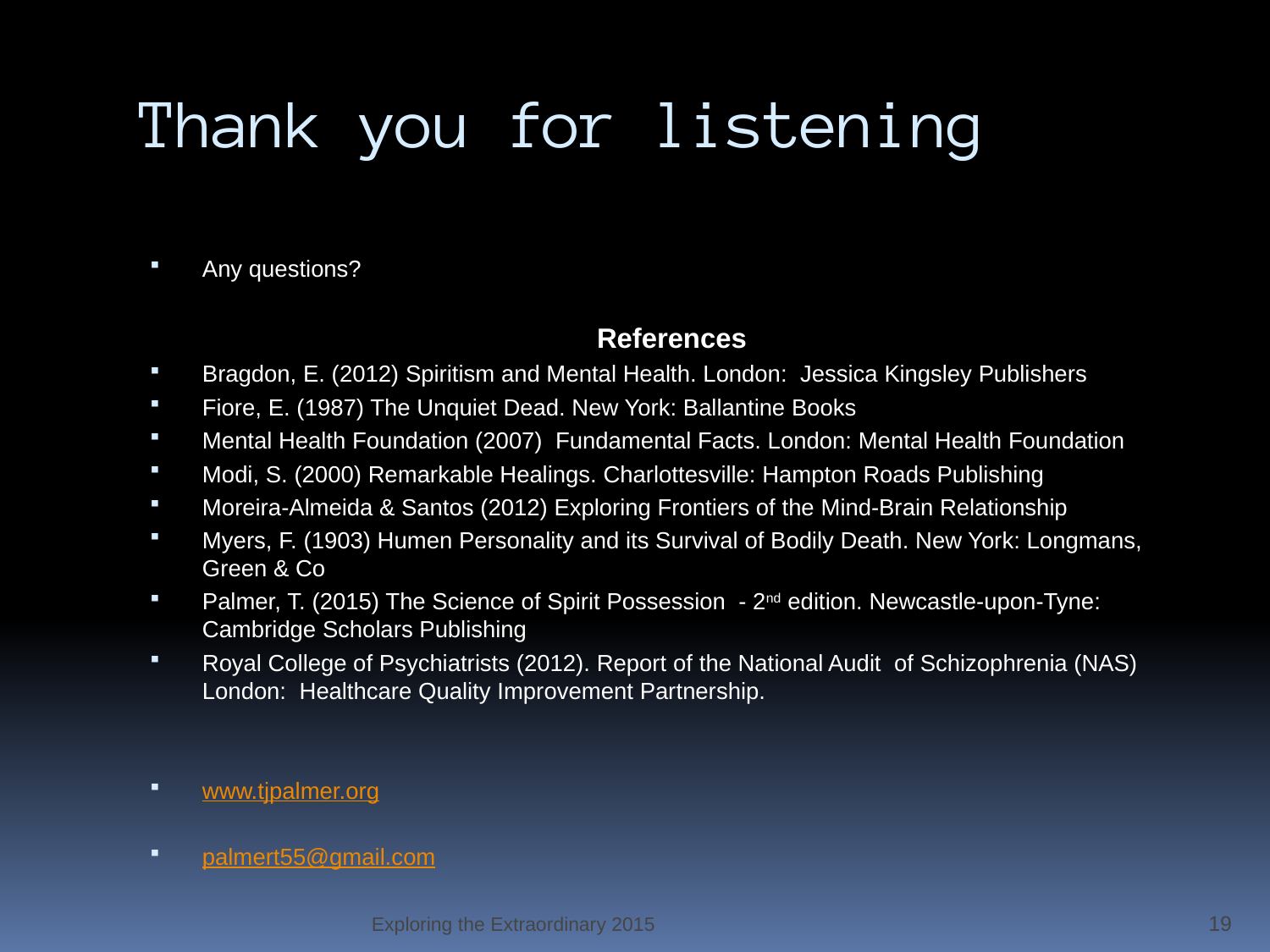

# Thank you for listening
Any questions?

References
Bragdon, E. (2012) Spiritism and Mental Health. London:  Jessica Kingsley Publishers
Fiore, E. (1987) The Unquiet Dead. New York: Ballantine Books
Mental Health Foundation (2007)  Fundamental Facts. London: Mental Health Foundation
Modi, S. (2000) Remarkable Healings. Charlottesville: Hampton Roads Publishing
Moreira-Almeida & Santos (2012) Exploring Frontiers of the Mind-Brain Relationship
Myers, F. (1903) Humen Personality and its Survival of Bodily Death. New York: Longmans, Green & Co
Palmer, T. (2015) The Science of Spirit Possession  - 2nd edition. Newcastle-upon-Tyne: Cambridge Scholars Publishing
Royal College of Psychiatrists (2012). Report of the National Audit  of Schizophrenia (NAS)  London:  Healthcare Quality Improvement Partnership.

www.tjpalmer.org

palmert55@gmail.com

Exploring the Extraordinary 2015
19